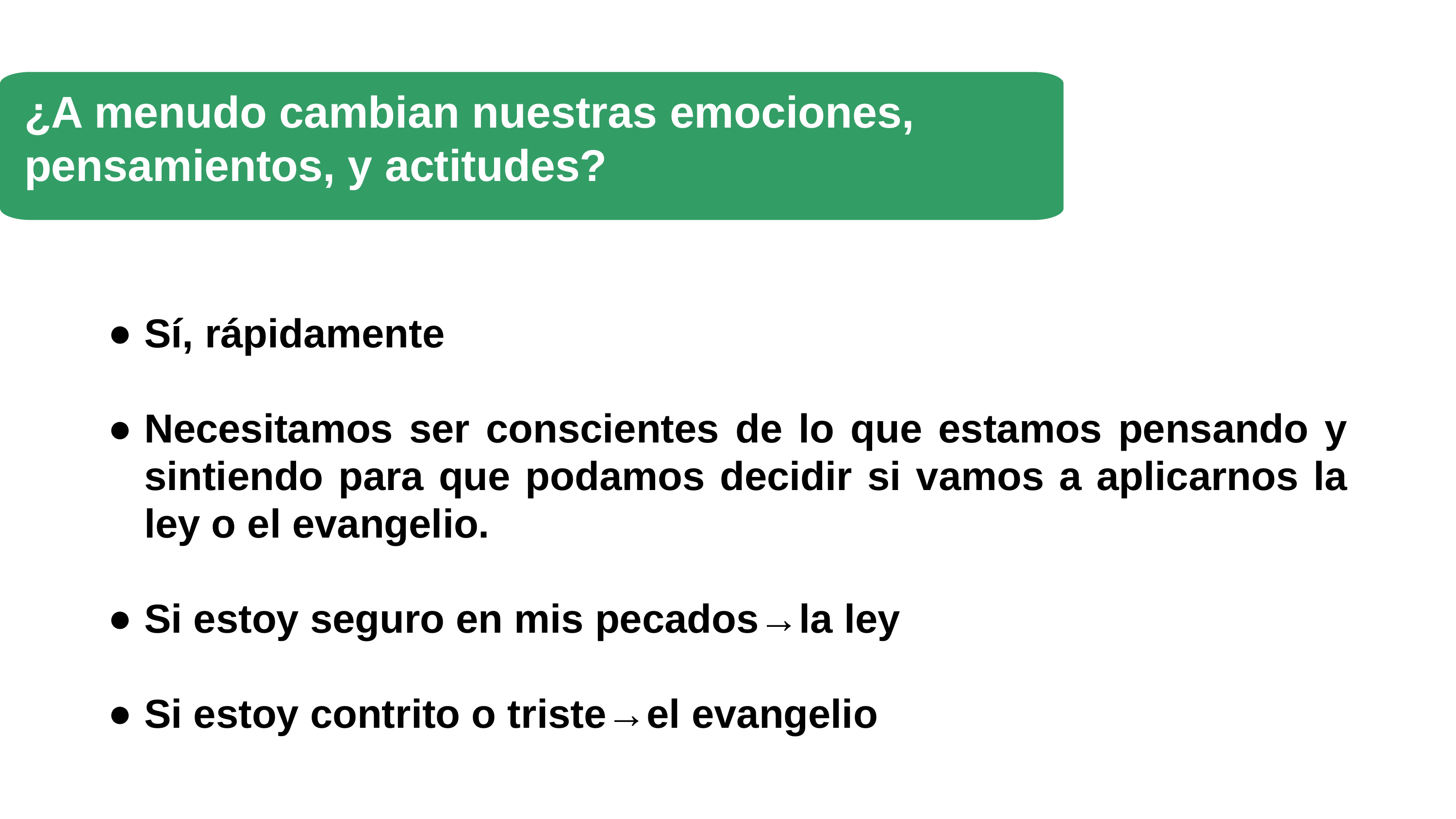

¿A menudo cambian nuestras emociones, pensamientos, y actitudes?
Sí, rápidamente

Necesitamos ser conscientes de lo que estamos pensando y sintiendo para que podamos decidir si vamos a aplicarnos la ley o el evangelio.

Si estoy seguro en mis pecados→la ley

Si estoy contrito o triste→el evangelio